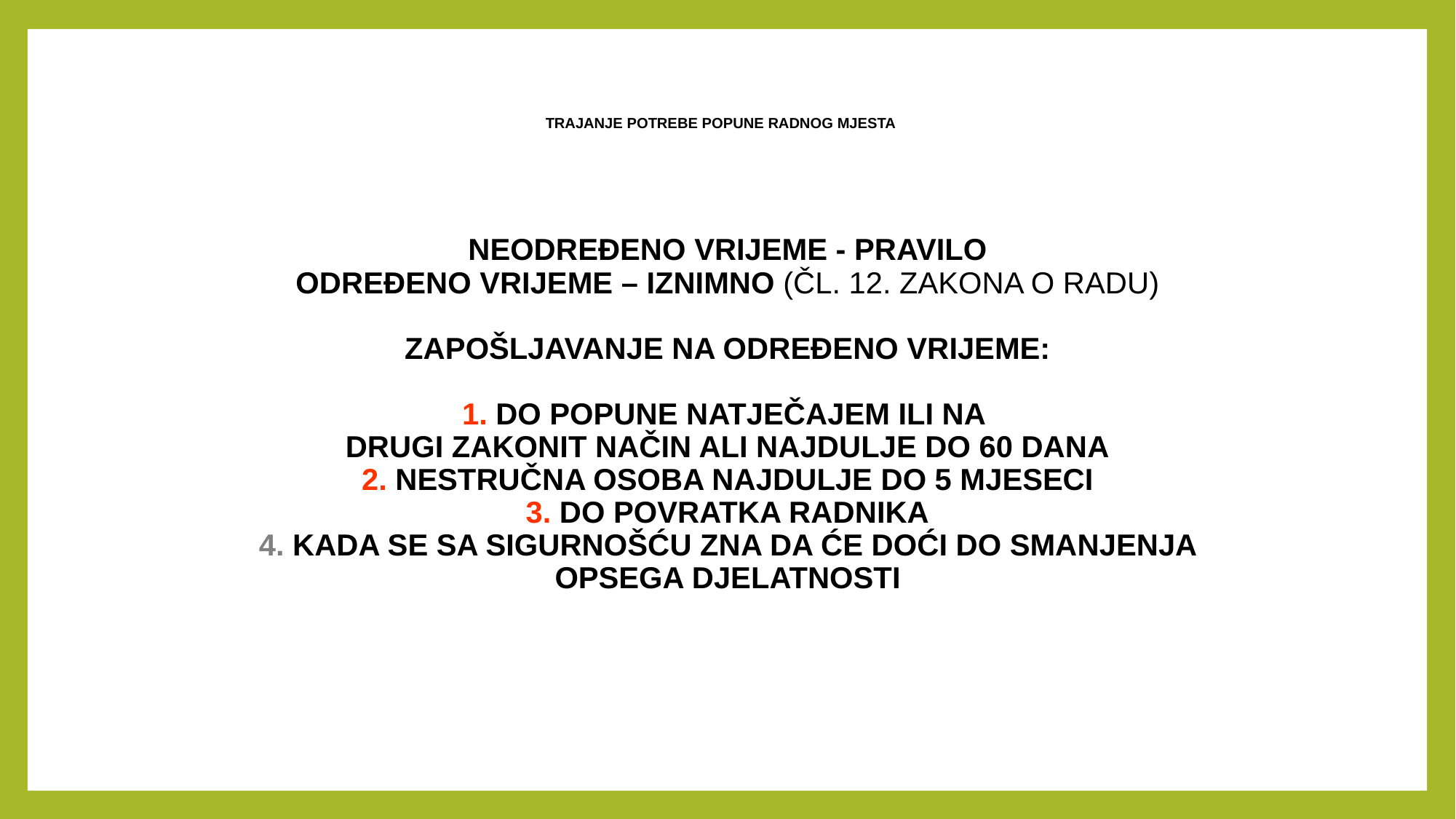

# TRAJANJE POTREBE POPUNE RADNOG MJESTA
NEODREĐENO VRIJEME - PRAVILO
ODREĐENO VRIJEME – IZNIMNO (ČL. 12. ZAKONA O RADU)

ZAPOŠLJAVANJE NA ODREĐENO VRIJEME:

1. DO POPUNE NATJEČAJEM ILI NA
DRUGI ZAKONIT NAČIN ALI NAJDULJE DO 60 DANA
2. NESTRUČNA OSOBA NAJDULJE DO 5 MJESECI
3. DO POVRATKA RADNIKA
4. KADA SE SA SIGURNOŠĆU ZNA DA ĆE DOĆI DO SMANJENJA OPSEGA DJELATNOSTI